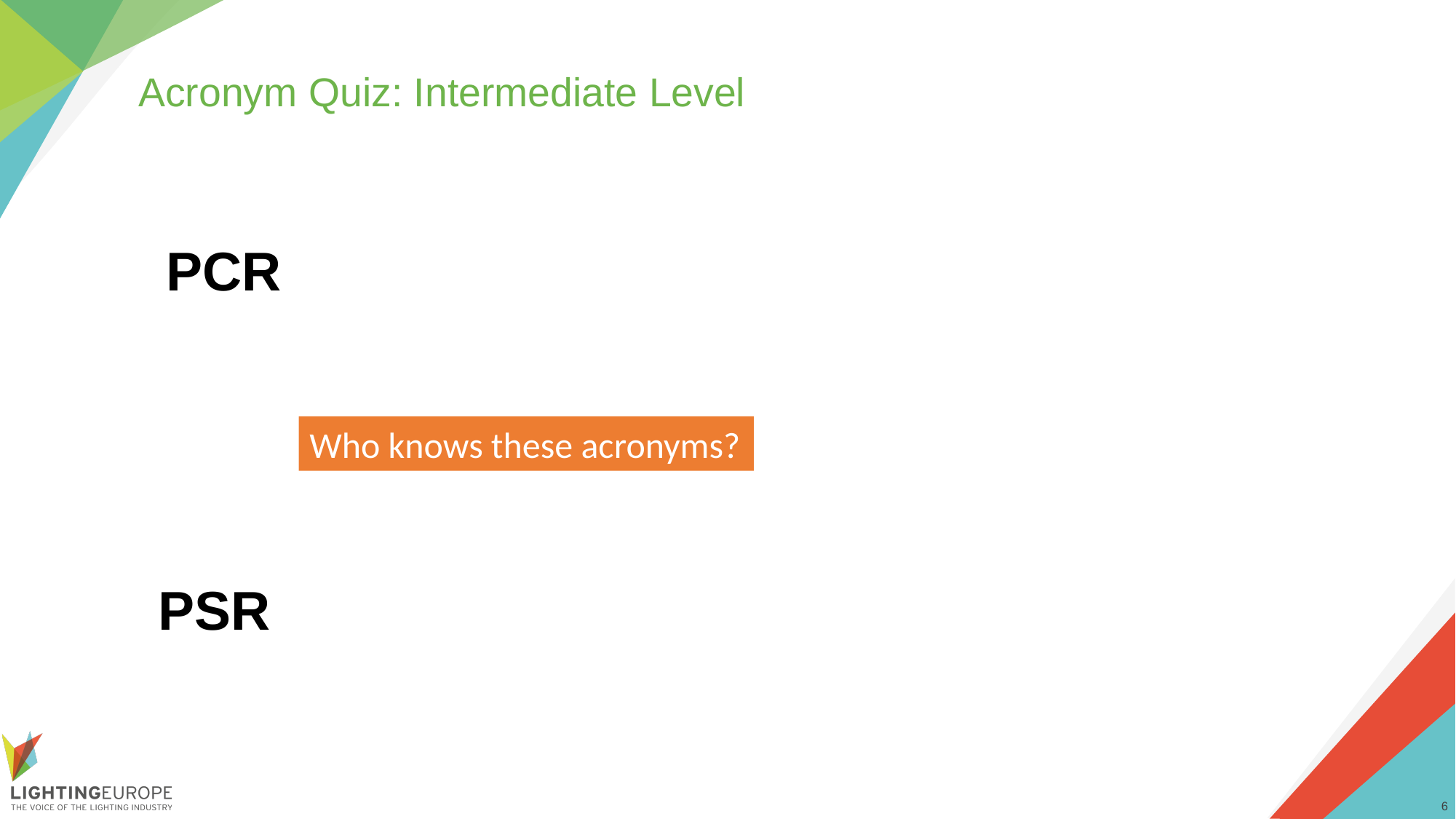

Acronym Quiz: Intermediate Level
PCR
Who knows these acronyms?

PSR

6